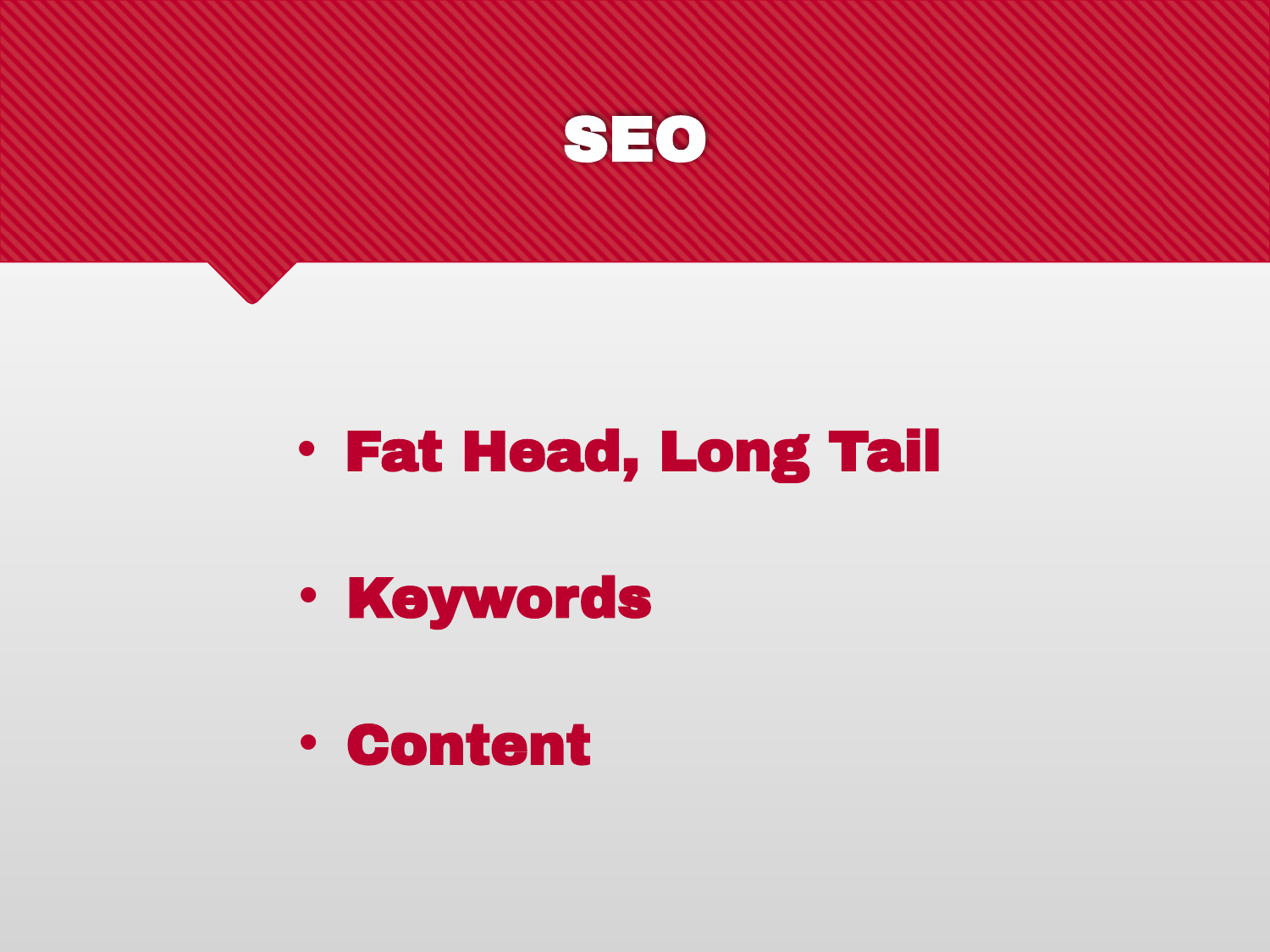

# SEO
Fat Head, Long Tail
Keywords
Content